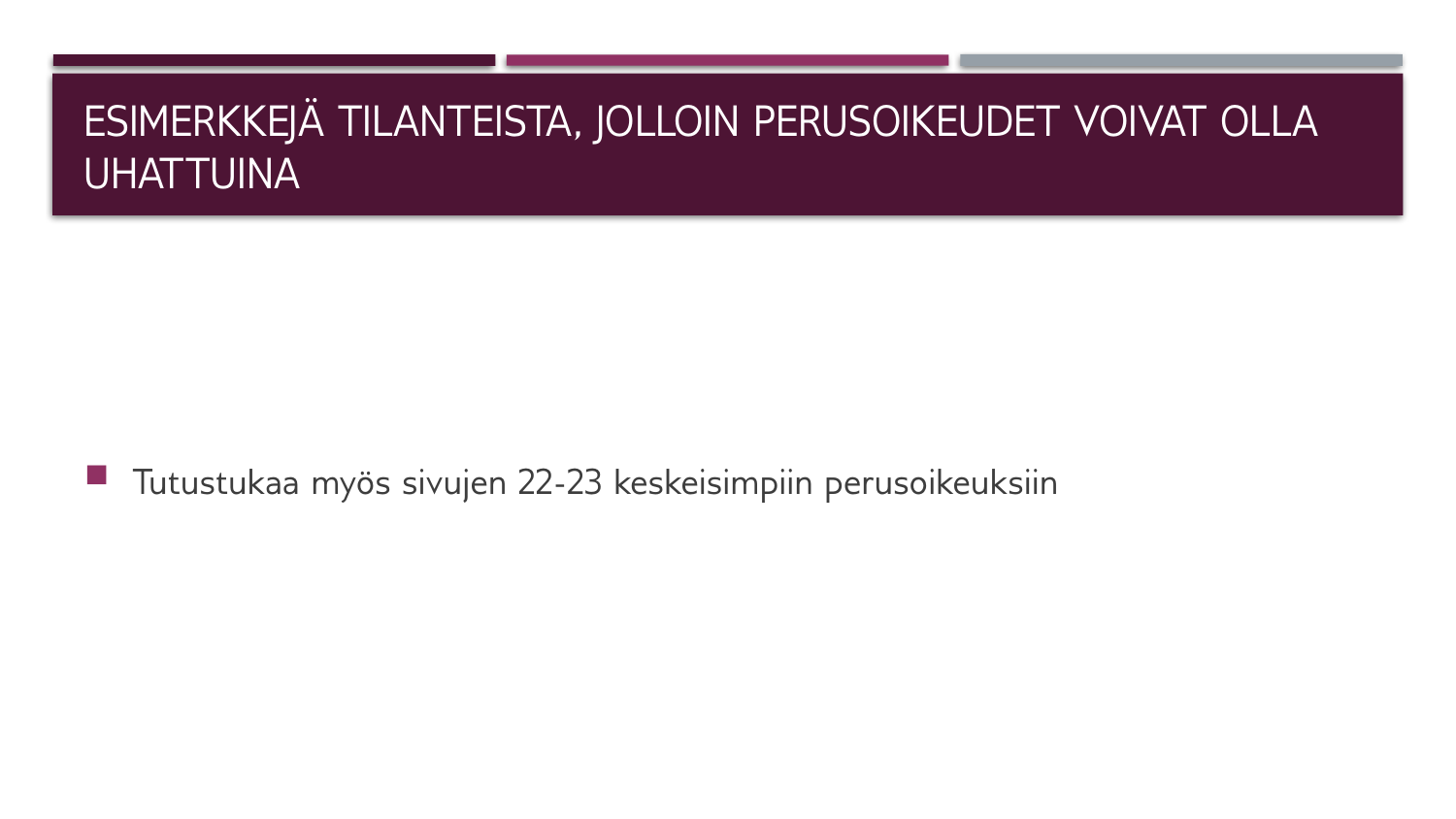

# esimerkkejä tilanteista, jolloin perusoikeudet voivat olla uhattuina
Tutustukaa myös sivujen 22-23 keskeisimpiin perusoikeuksiin